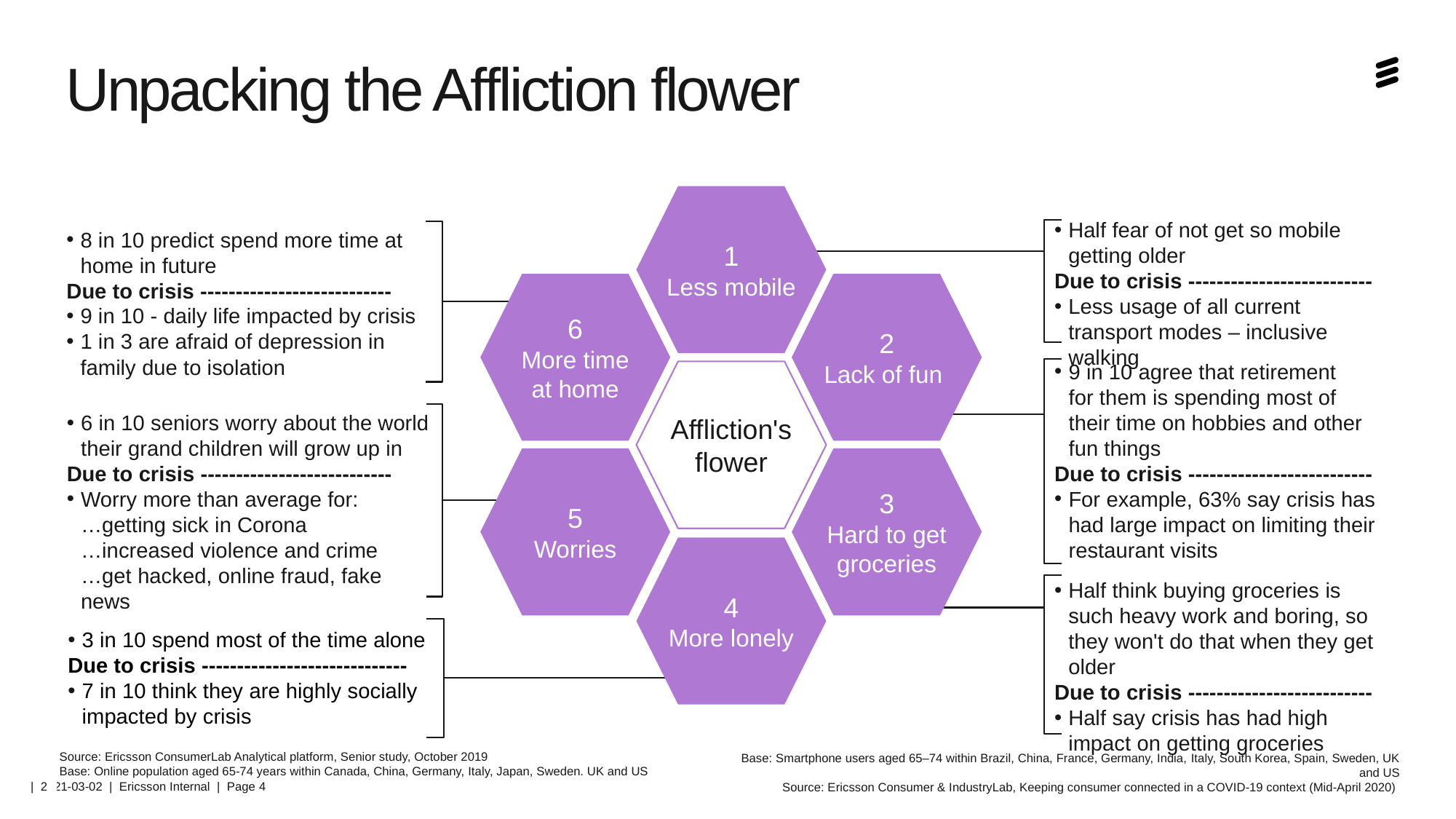

# Unpacking the Affliction flower
1
Less mobile
6
More time at home
2
Lack of fun
Affliction's flower
5
Worries
3
Hard to get groceries
4
More lonely
Half fear of not get so mobile getting older
Due to crisis --------------------------
Less usage of all current transport modes – inclusive walking

8 in 10 predict spend more time at home in future
Due to crisis ---------------------------
9 in 10 - daily life impacted by crisis
1 in 3 are afraid of depression in family due to isolation

9 in 10 agree that retirement
for them is spending most of
their time on hobbies and other fun things
Due to crisis --------------------------
For example, 63% say crisis has had large impact on limiting their restaurant visits

6 in 10 seniors worry about the world their grand children will grow up in
Due to crisis ---------------------------
Worry more than average for:
…getting sick in Corona
…increased violence and crime
…get hacked, online fraud, fake news

Half think buying groceries is such heavy work and boring, so they won't do that when they get older
Due to crisis --------------------------
Half say crisis has had high impact on getting groceries

3 in 10 spend most of the time alone
Due to crisis -----------------------------
7 in 10 think they are highly socially impacted by crisis
Source: Ericsson ConsumerLab Analytical platform, Senior study, October 2019
Base: Online population aged 65-74 years within Canada, China, Germany, Italy, Japan, Sweden. UK and US
Base: Smartphone users aged 65–74 within Brazil, China, France, Germany, India, Italy, South Korea, Spain, Sweden, UK and US
Source: Ericsson Consumer & IndustryLab, Keeping consumer connected in a COVID-19 context (Mid-April 2020)